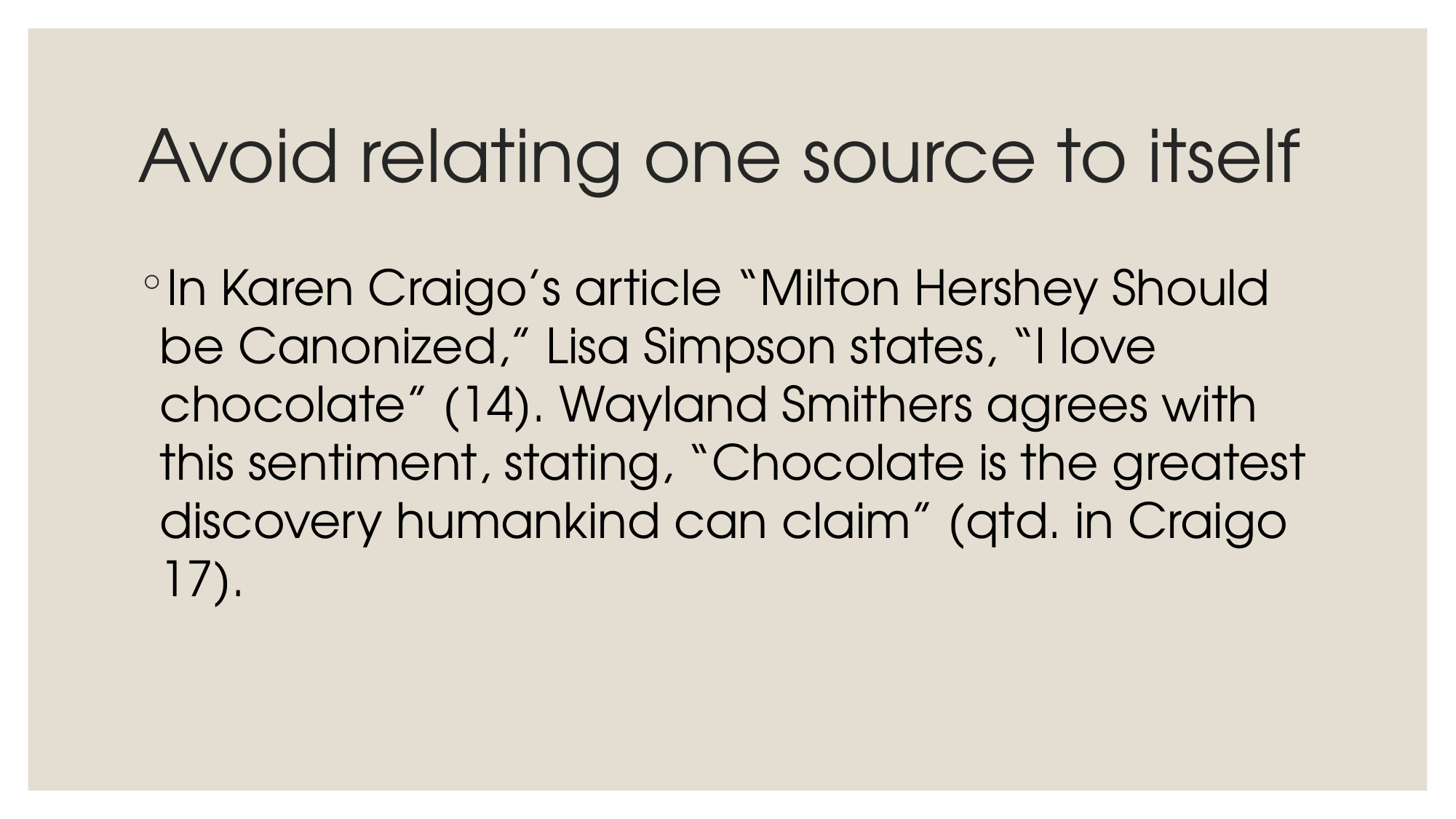

# Avoid relating one source to itself
In Karen Craigo’s article “Milton Hershey Should be Canonized,” Lisa Simpson states, “I love chocolate” (14). Wayland Smithers agrees with this sentiment, stating, “Chocolate is the greatest discovery humankind can claim” (qtd. in Craigo 17).